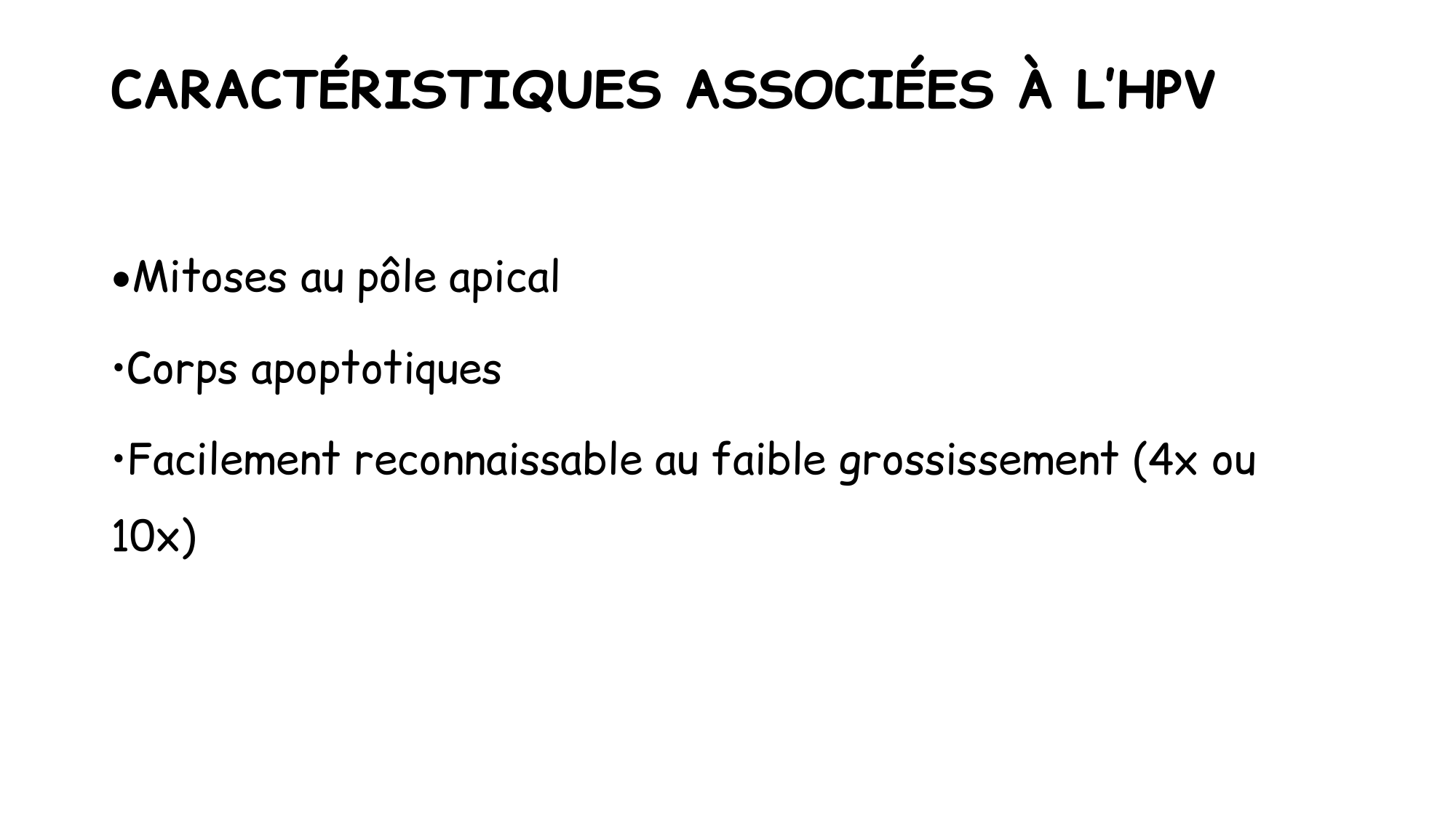

# CARACTÉRISTIQUES ASSOCIÉES À L’HPV
•Mitoses au pôle apical
•Corps apoptotiques
•Facilement reconnaissable au faible grossissement (4x ou 10x)